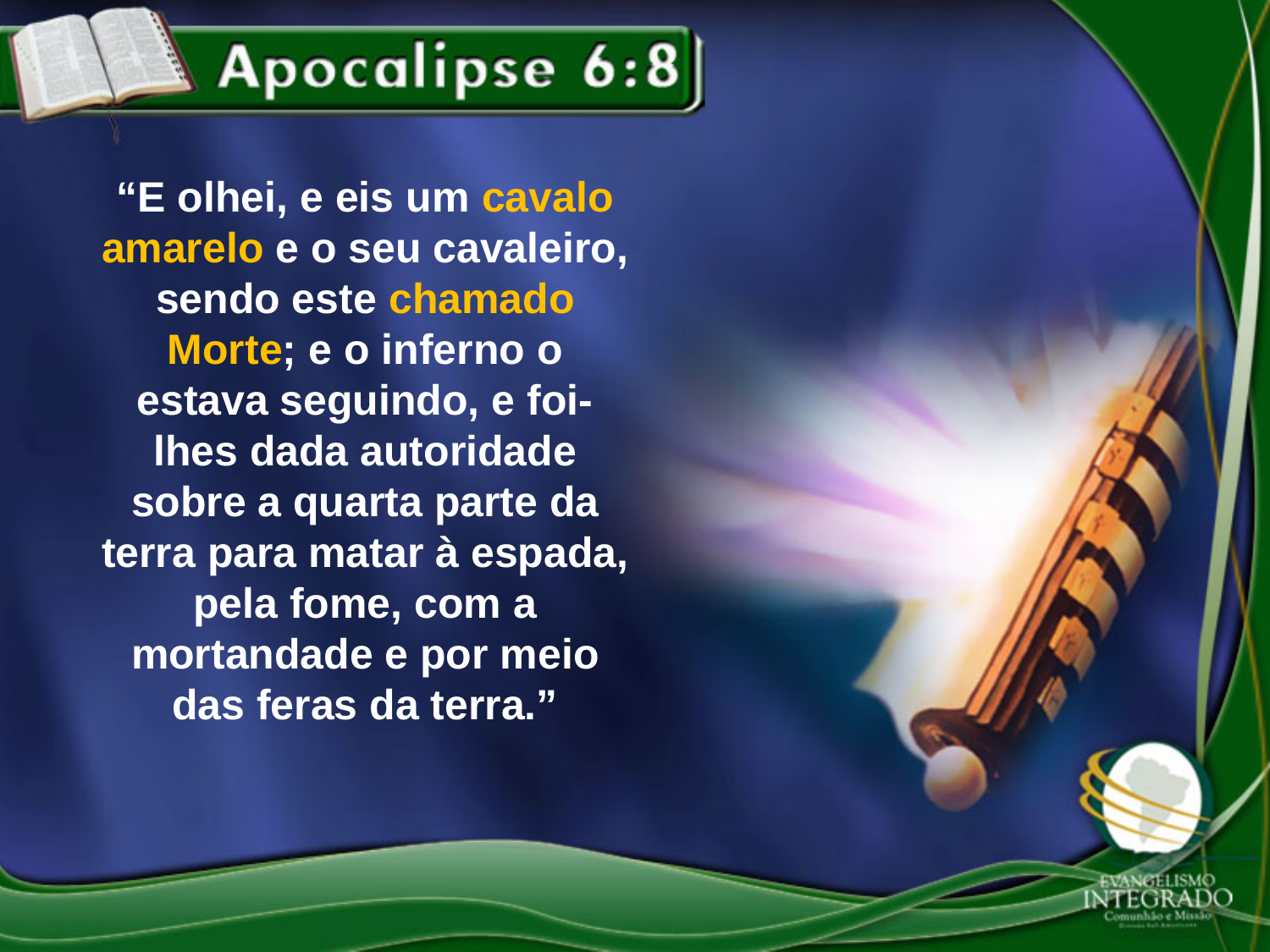

“E olhei, e eis um cavalo amarelo e o seu cavaleiro, sendo este chamado Morte; e o inferno o estava seguindo, e foi-lhes dada autoridade sobre a quarta parte da terra para matar à espada, pela fome, com a mortandade e por meio das feras da terra.”